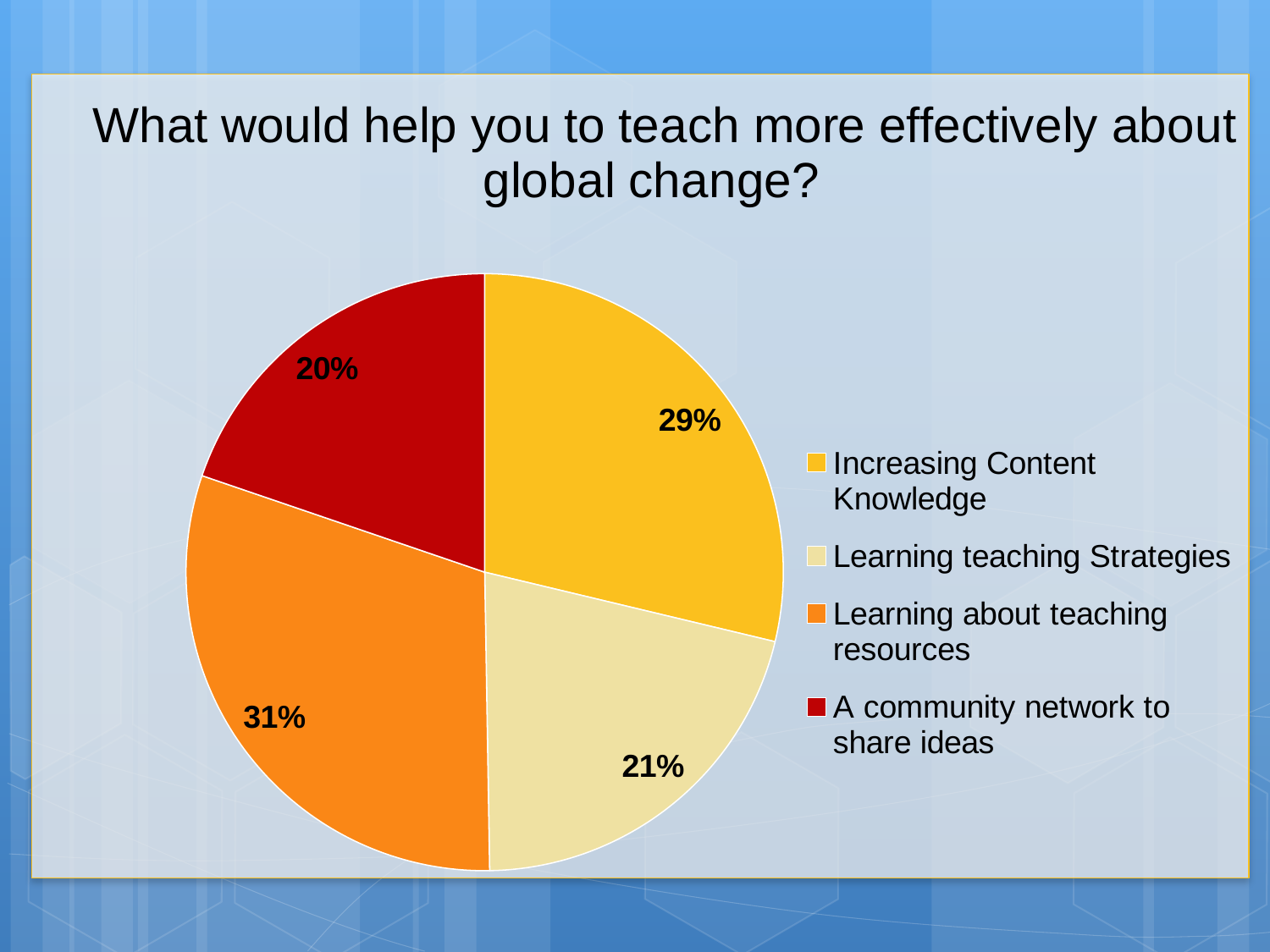

### Chart: What would help you to teach more effectively about global change?

| Category |  |
|---|---|
| Increasing Content Knowledge | 0.287412874128741 |
| Learning teaching Strategies | 0.209922099220992 |
| Learning about teaching resources | 0.305043050430504 |
| A community network to share ideas | 0.197621976219762 |